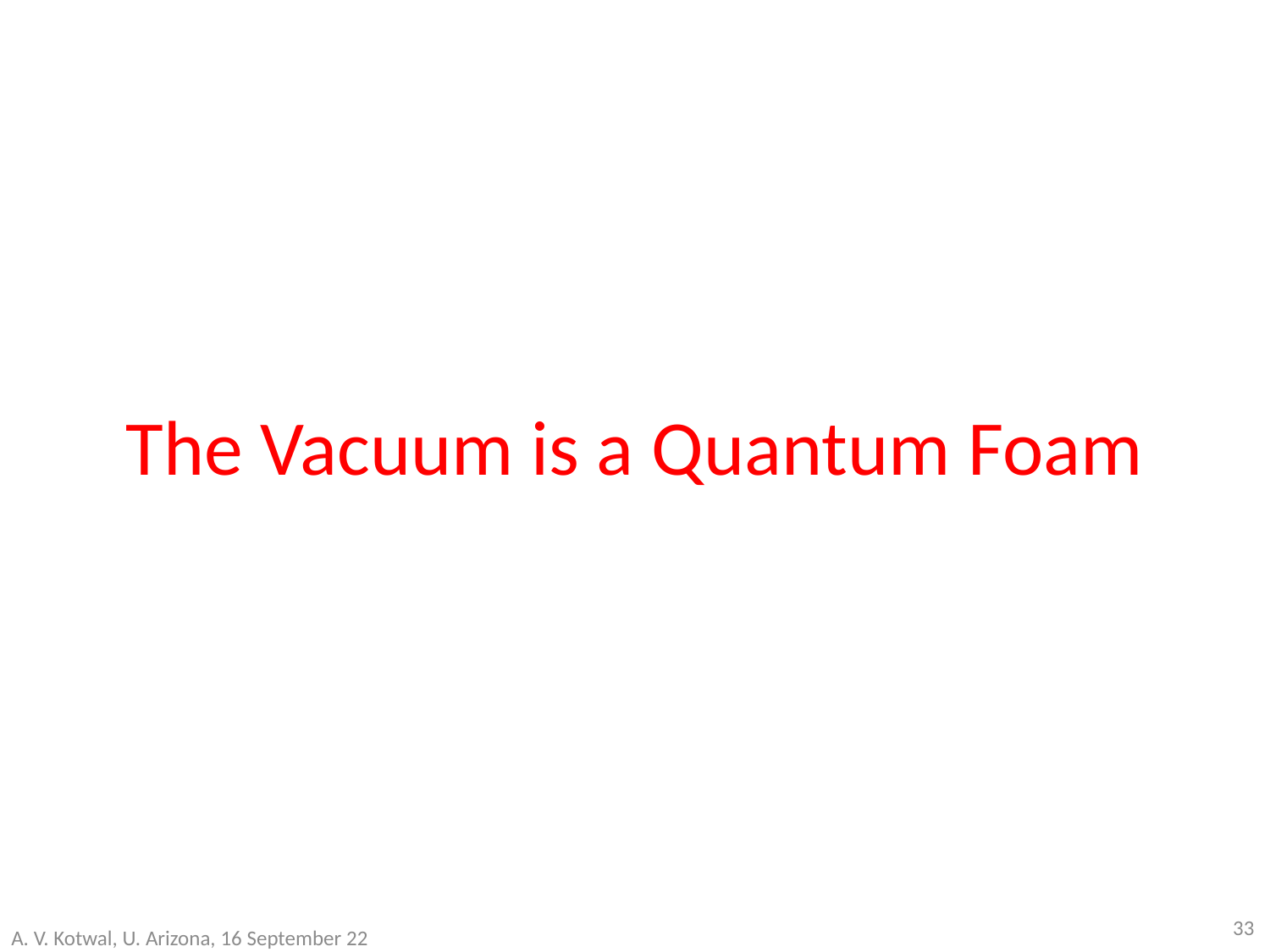

# The Vacuum is a Quantum Foam
33
A. V. Kotwal, U. Arizona, 16 September 22